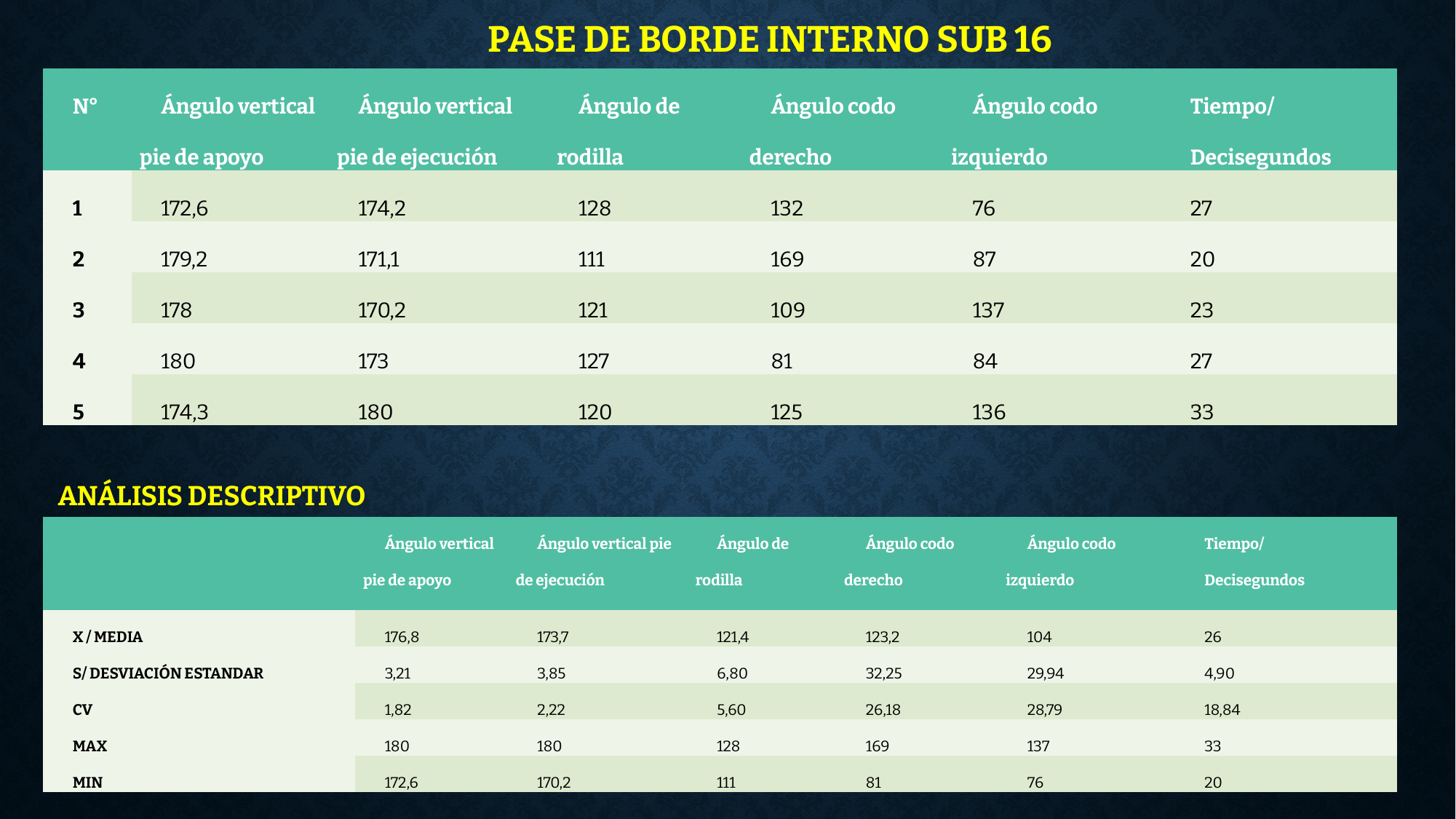

PASE DE BORDE INTERNO SUB 16
| N° | Ángulo vertical pie de apoyo | Ángulo vertical pie de ejecución | Ángulo de rodilla | Ángulo codo derecho | Ángulo codo izquierdo | Tiempo/ Decisegundos |
| --- | --- | --- | --- | --- | --- | --- |
| 1 | 172,6 | 174,2 | 128 | 132 | 76 | 27 |
| 2 | 179,2 | 171,1 | 111 | 169 | 87 | 20 |
| 3 | 178 | 170,2 | 121 | 109 | 137 | 23 |
| 4 | 180 | 173 | 127 | 81 | 84 | 27 |
| 5 | 174,3 | 180 | 120 | 125 | 136 | 33 |
ANÁLISIS DESCRIPTIVO
|  | Ángulo vertical pie de apoyo | Ángulo vertical pie de ejecución | Ángulo de rodilla | Ángulo codo derecho | Ángulo codo izquierdo | Tiempo/ Decisegundos |
| --- | --- | --- | --- | --- | --- | --- |
| X / MEDIA | 176,8 | 173,7 | 121,4 | 123,2 | 104 | 26 |
| S/ DESVIACIÓN ESTANDAR | 3,21 | 3,85 | 6,80 | 32,25 | 29,94 | 4,90 |
| CV | 1,82 | 2,22 | 5,60 | 26,18 | 28,79 | 18,84 |
| MAX | 180 | 180 | 128 | 169 | 137 | 33 |
| MIN | 172,6 | 170,2 | 111 | 81 | 76 | 20 |